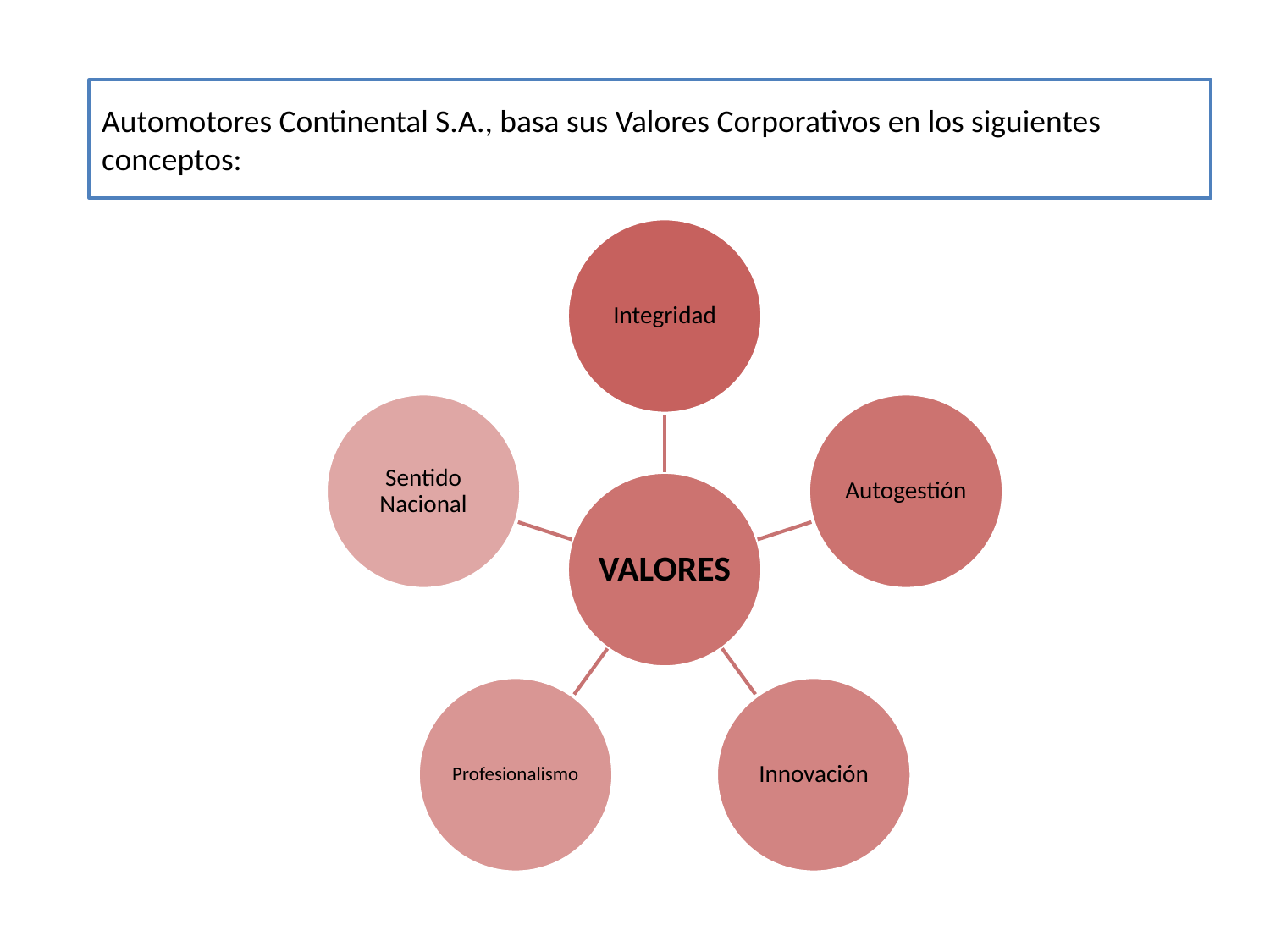

Automotores Continental S.A., basa sus Valores Corporativos en los siguientes conceptos:
VALORES

Integridad

Autogestión

Innovación

Profesionalismo

Sentido Nacional